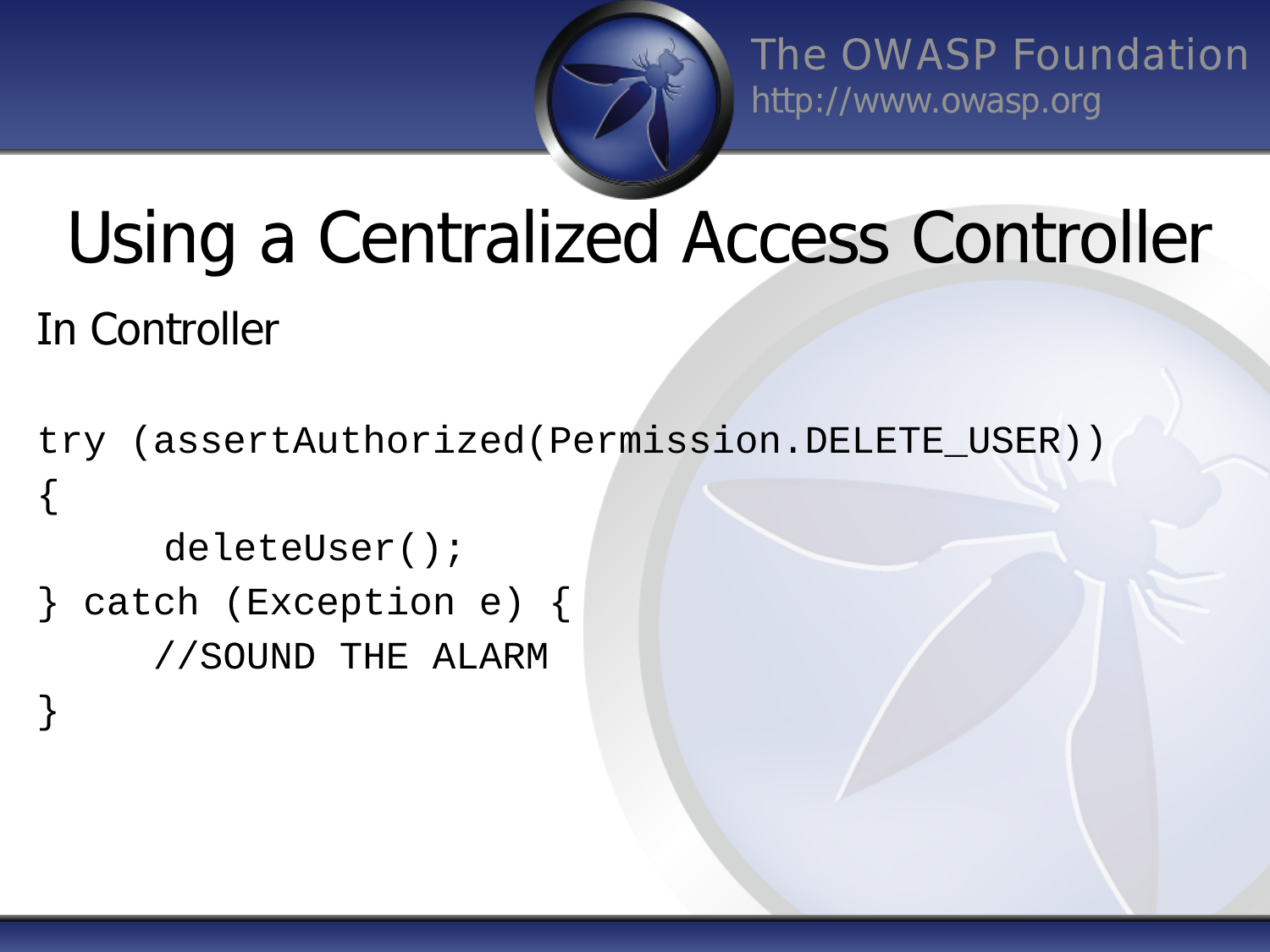

# Using a Centralized Access Controller
In Controller

try (assertAuthorized(Permission.DELETE_USER))
{
	deleteUser();
} catch (Exception e) {
     //SOUND THE ALARM
}